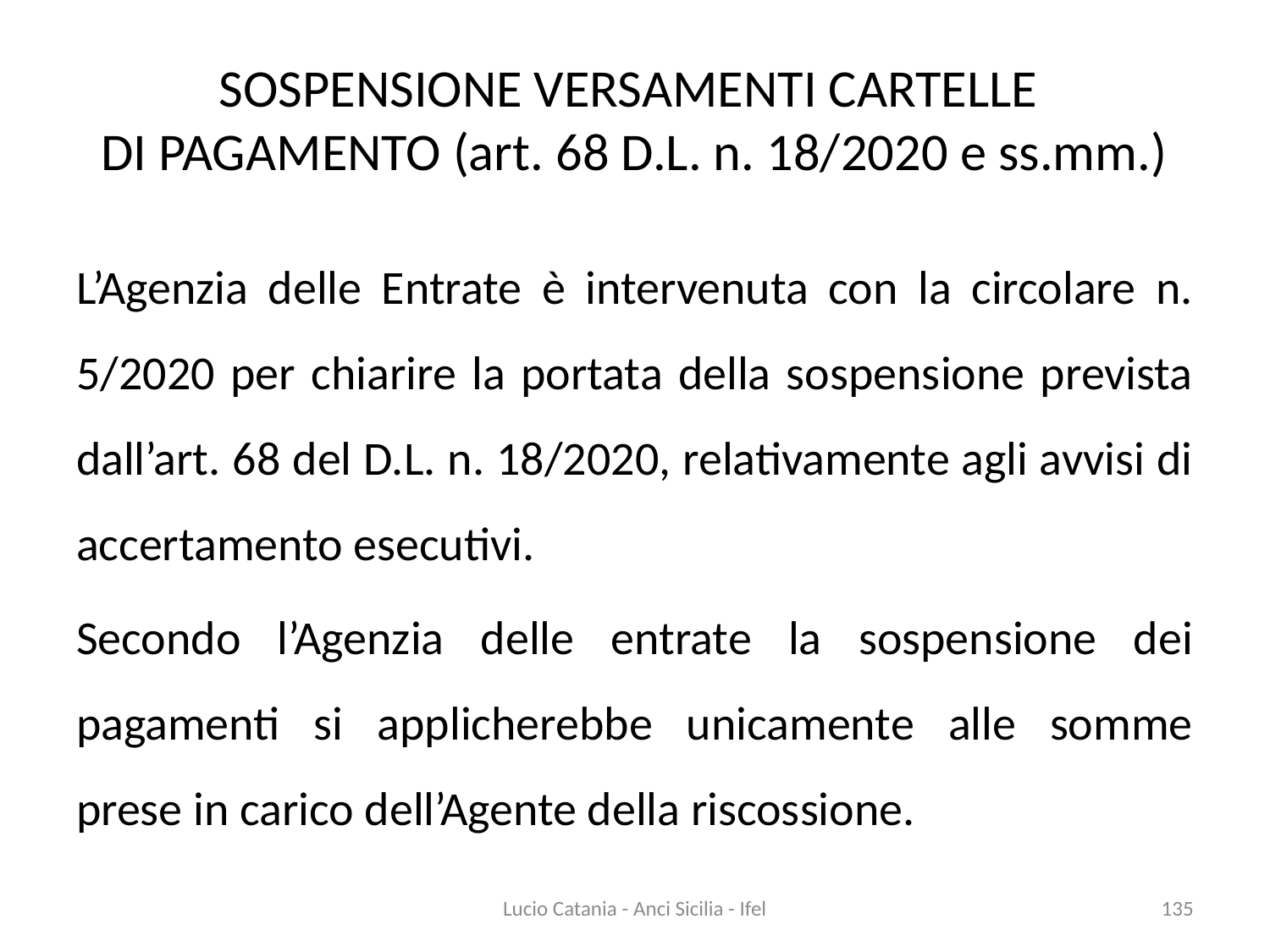

# SOSPENSIONE VERSAMENTI CARTELLE DI PAGAMENTO (art. 68 D.L. n. 18/2020 e ss.mm.)
L’Agenzia delle Entrate è intervenuta con la circolare n. 5/2020 per chiarire la portata della sospensione prevista dall’art. 68 del D.L. n. 18/2020, relativamente agli avvisi di accertamento esecutivi.
Secondo l’Agenzia delle entrate la sospensione dei pagamenti si applicherebbe unicamente alle somme prese in carico dell’Agente della riscossione.

Lucio Catania - Anci Sicilia - Ifel
135